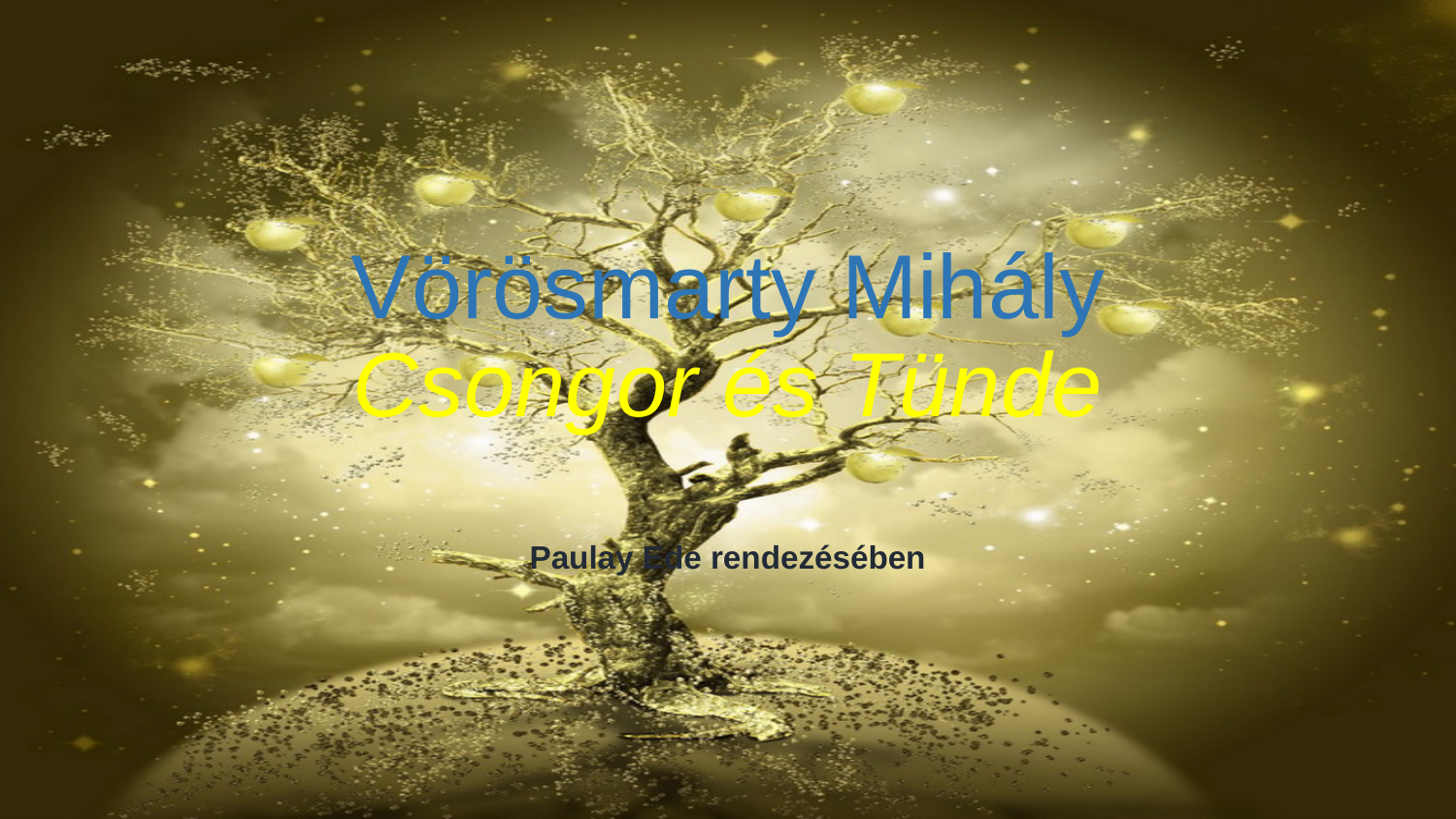

# Vörösmarty Mihály Csongor és Tünde

Paulay Ede rendezésében